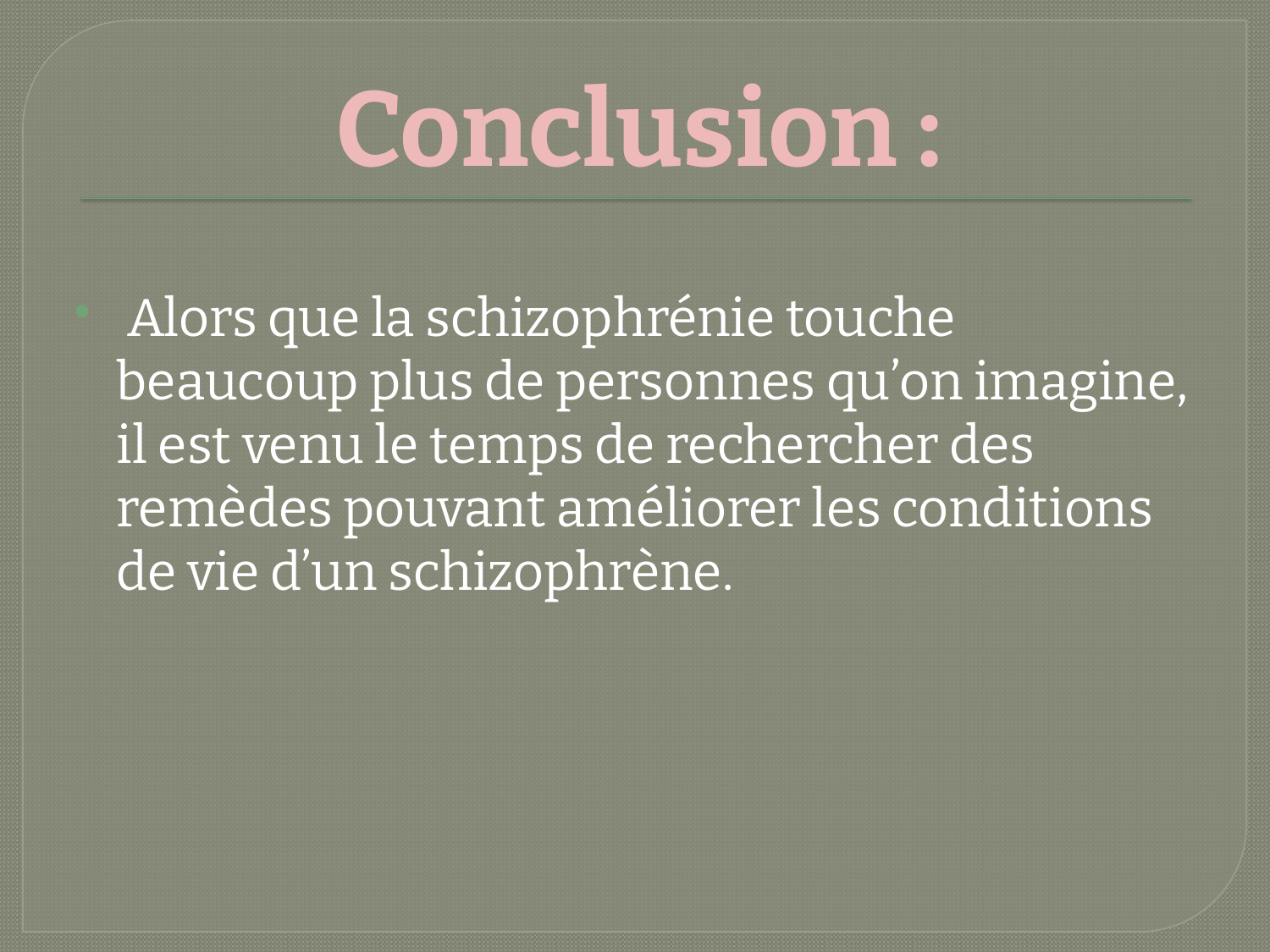

# Conclusion :
 Alors que la schizophrénie touche beaucoup plus de personnes qu’on imagine, il est venu le temps de rechercher des remèdes pouvant améliorer les conditions de vie d’un schizophrène.